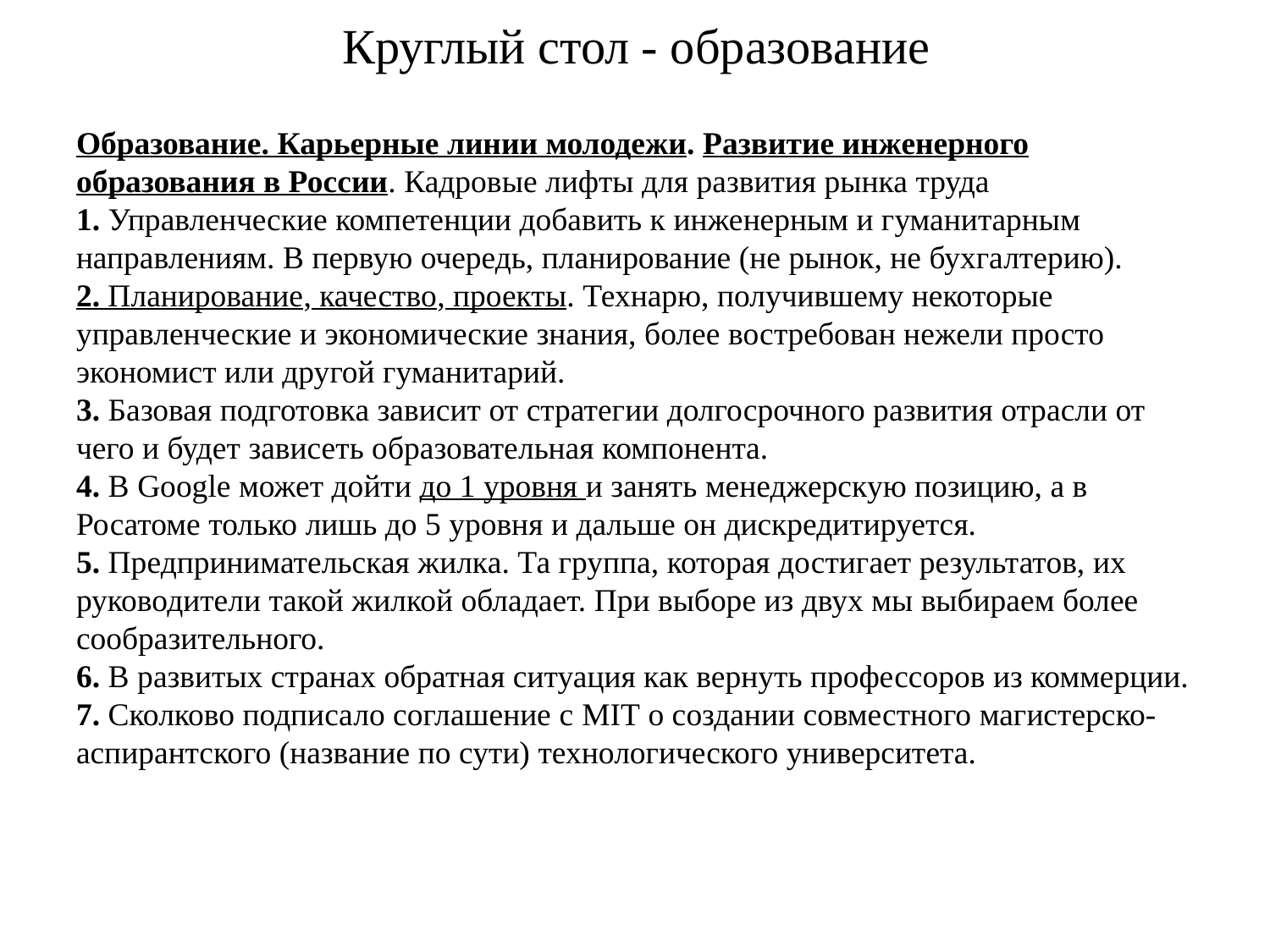

# Круглый стол - образование
Образование. Карьерные линии молодежи. Развитие инженерного образования в России. Кадровые лифты для развития рынка труда
1. Управленческие компетенции добавить к инженерным и гуманитарным направлениям. В первую очередь, планирование (не рынок, не бухгалтерию).
2. Планирование, качество, проекты. Технарю, получившему некоторые управленческие и экономические знания, более востребован нежели просто экономист или другой гуманитарий.
3. Базовая подготовка зависит от стратегии долгосрочного развития отрасли от чего и будет зависеть образовательная компонента.
4. В Google может дойти до 1 уровня и занять менеджерскую позицию, а в Росатоме только лишь до 5 уровня и дальше он дискредитируется.
5. Предпринимательская жилка. Та группа, которая достигает результатов, их руководители такой жилкой обладает. При выборе из двух мы выбираем более сообразительного.
6. В развитых странах обратная ситуация как вернуть профессоров из коммерции.
7. Сколково подписало соглашение с MIT о создании совместного магистерско-аспирантского (название по сути) технологического университета.